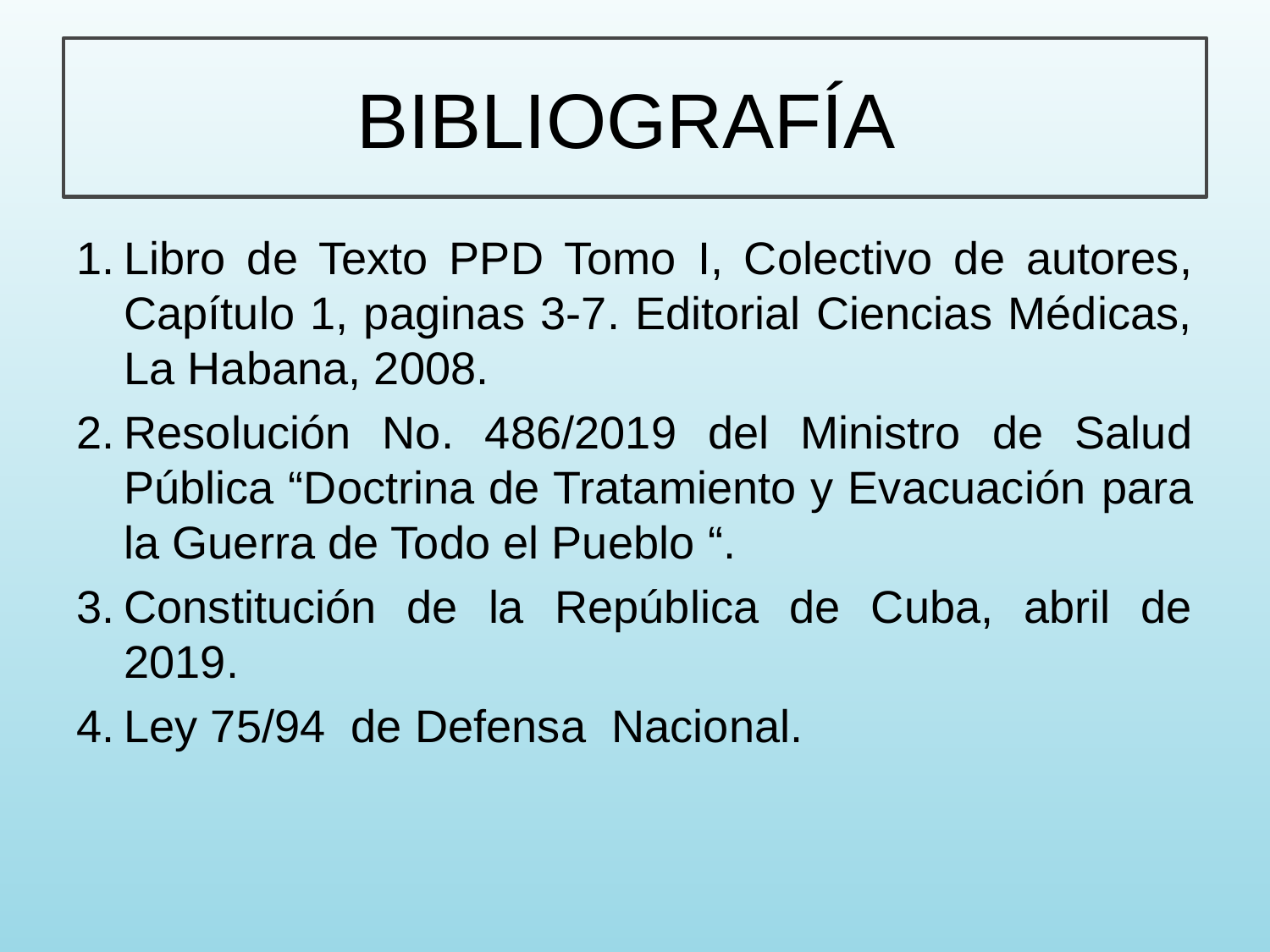

# BIBLIOGRAFÍA
Libro de Texto PPD Tomo I, Colectivo de autores, Capítulo 1, paginas 3-7. Editorial Ciencias Médicas, La Habana, 2008.
Resolución No. 486/2019 del Ministro de Salud Pública “Doctrina de Tratamiento y Evacuación para la Guerra de Todo el Pueblo “.
Constitución de la República de Cuba, abril de 2019.
Ley 75/94  de Defensa  Nacional.